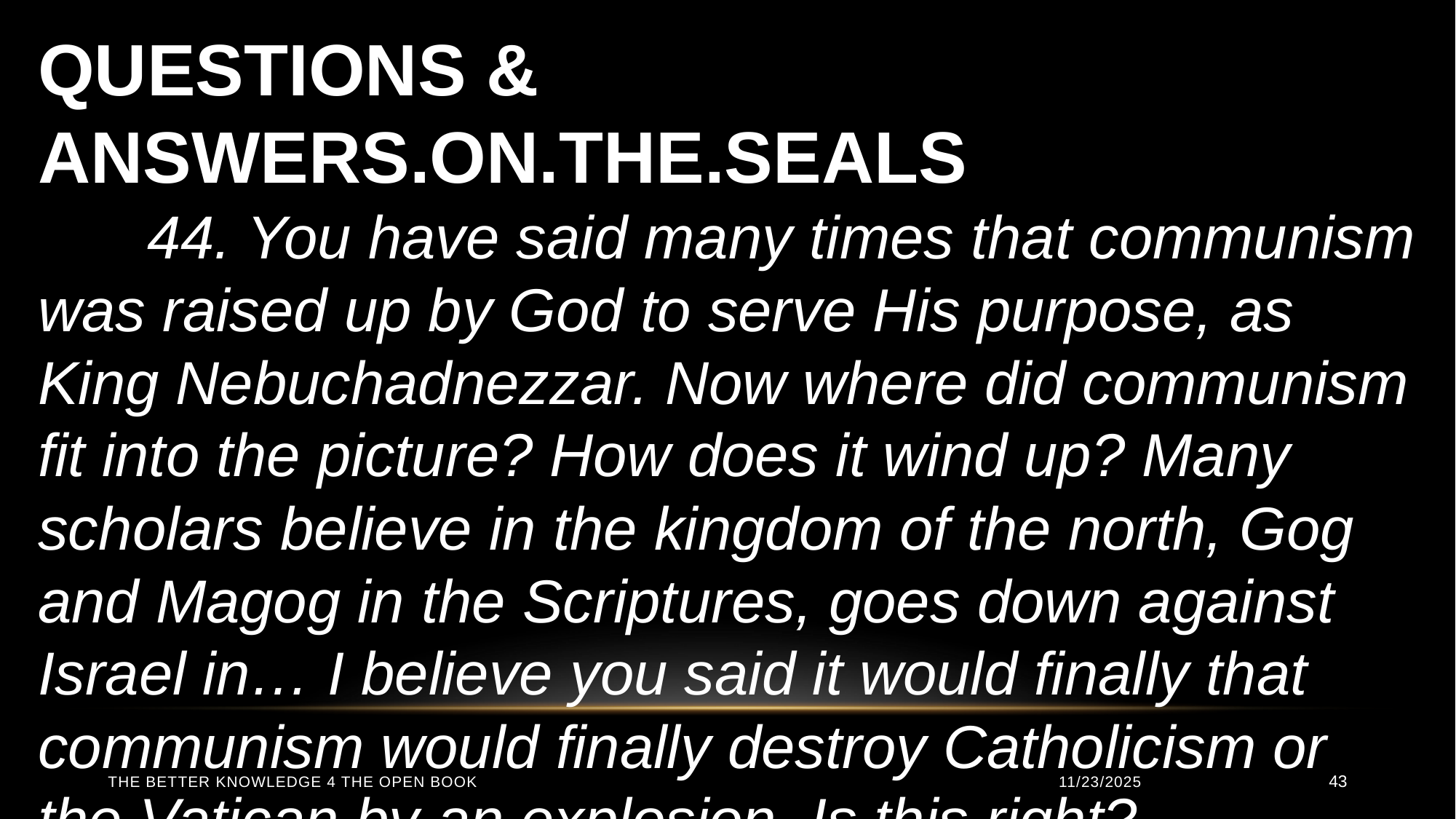

QUESTIONS & ANSWERS.ON.THE.SEALS
	44. You have said many times that communism was raised up by God to serve His purpose, as King Nebuchadnezzar. Now where did communism fit into the picture? How does it wind up? Many scholars believe in the kingdom of the north, Gog and Magog in the Scriptures, goes down against Israel in… I believe you said it would finally that communism would finally destroy Catholicism or the Vatican by an explosion. Is this right?								63-0324
The Better Knowledge 4 The Open Book
11/23/2025
43